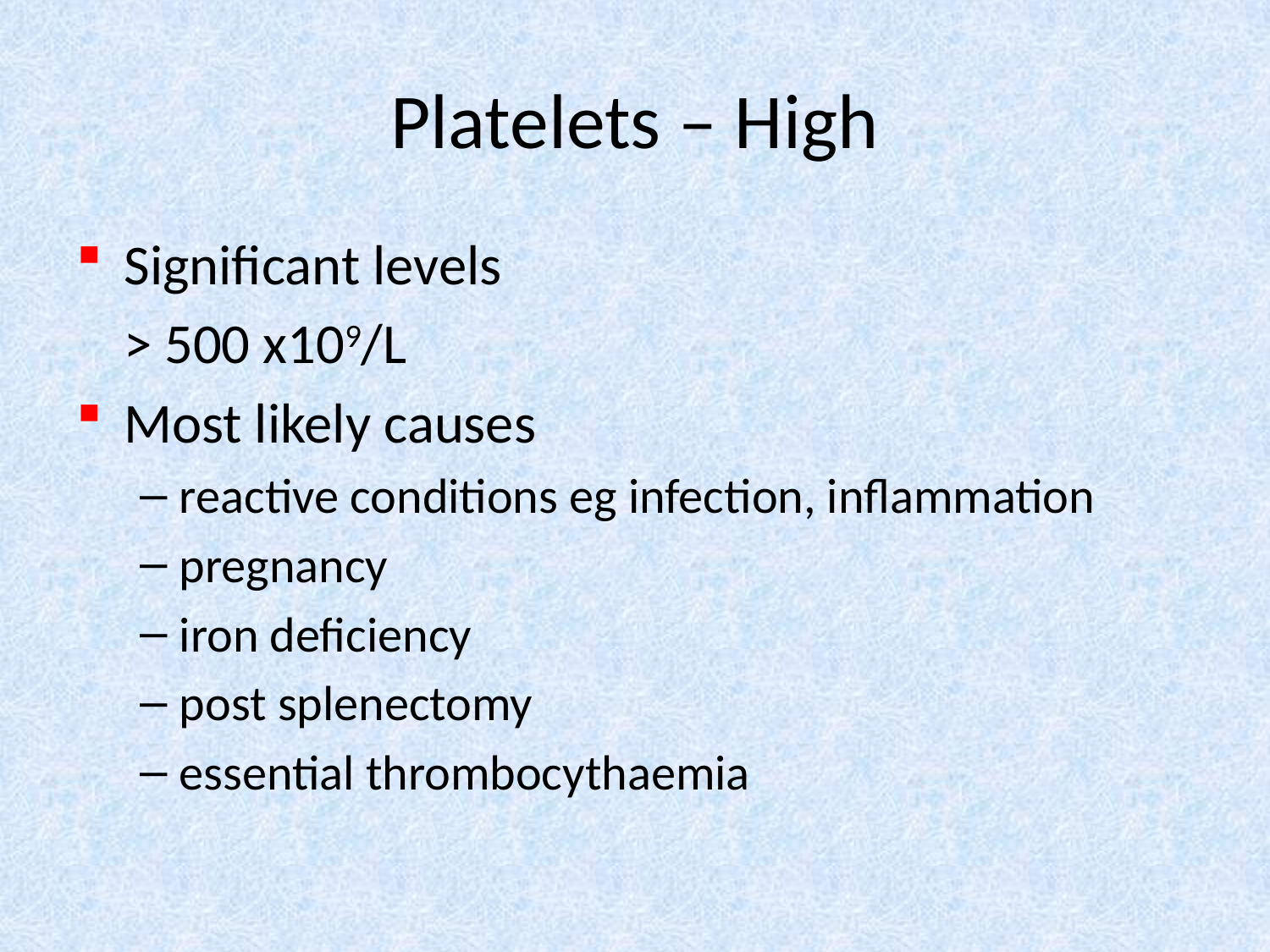

# Platelets – High
Significant levels
	> 500 x109/L
Most likely causes
reactive conditions eg infection, inflammation
pregnancy
iron deficiency
post splenectomy
essential thrombocythaemia